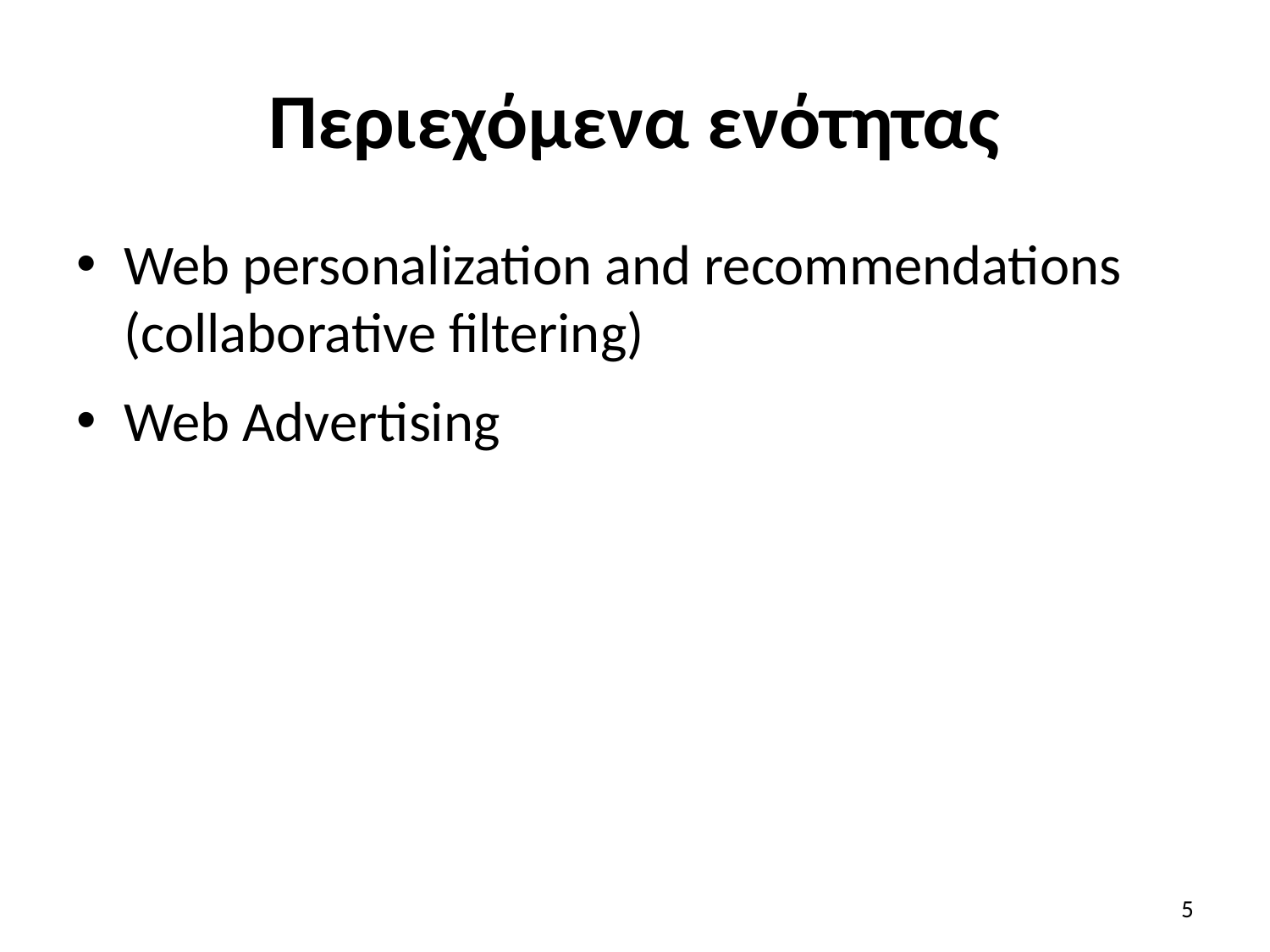

# Περιεχόμενα ενότητας
Web personalization and recommendations (collaborative filtering)
Web Advertising

5